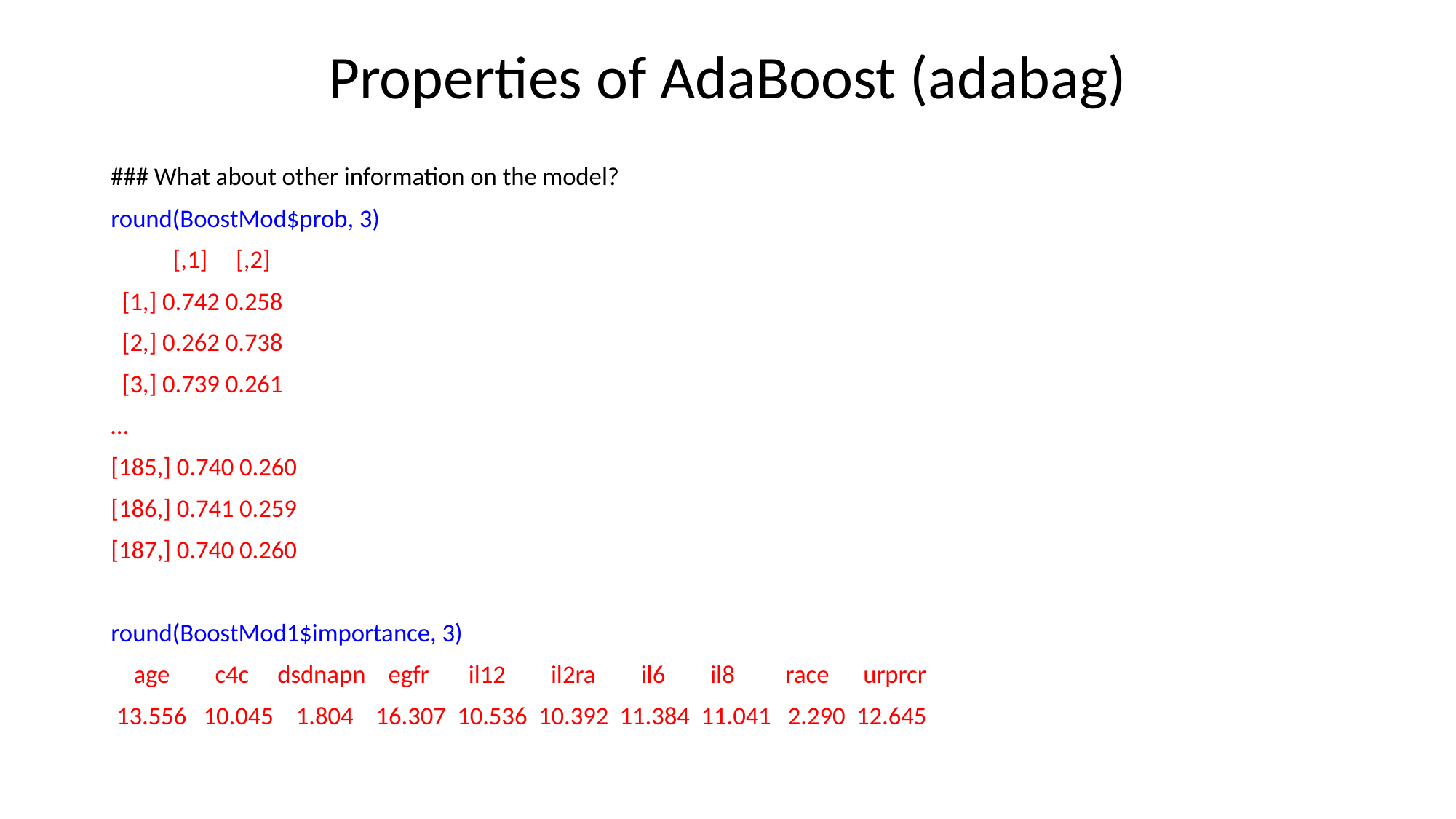

# Properties of AdaBoost (adabag)
### What about other information on the model?
round(BoostMod$prob, 3)
           [,1]     [,2]
  [1,] 0.742 0.258
  [2,] 0.262 0.738
  [3,] 0.739 0.261
…
[185,] 0.740 0.260
[186,] 0.741 0.259
[187,] 0.740 0.260

round(BoostMod1$importance, 3)
    age        c4c     dsdnapn    egfr       il12        il2ra        il6        il8         race      urprcr
 13.556   10.045    1.804    16.307  10.536  10.392  11.384  11.041   2.290  12.645